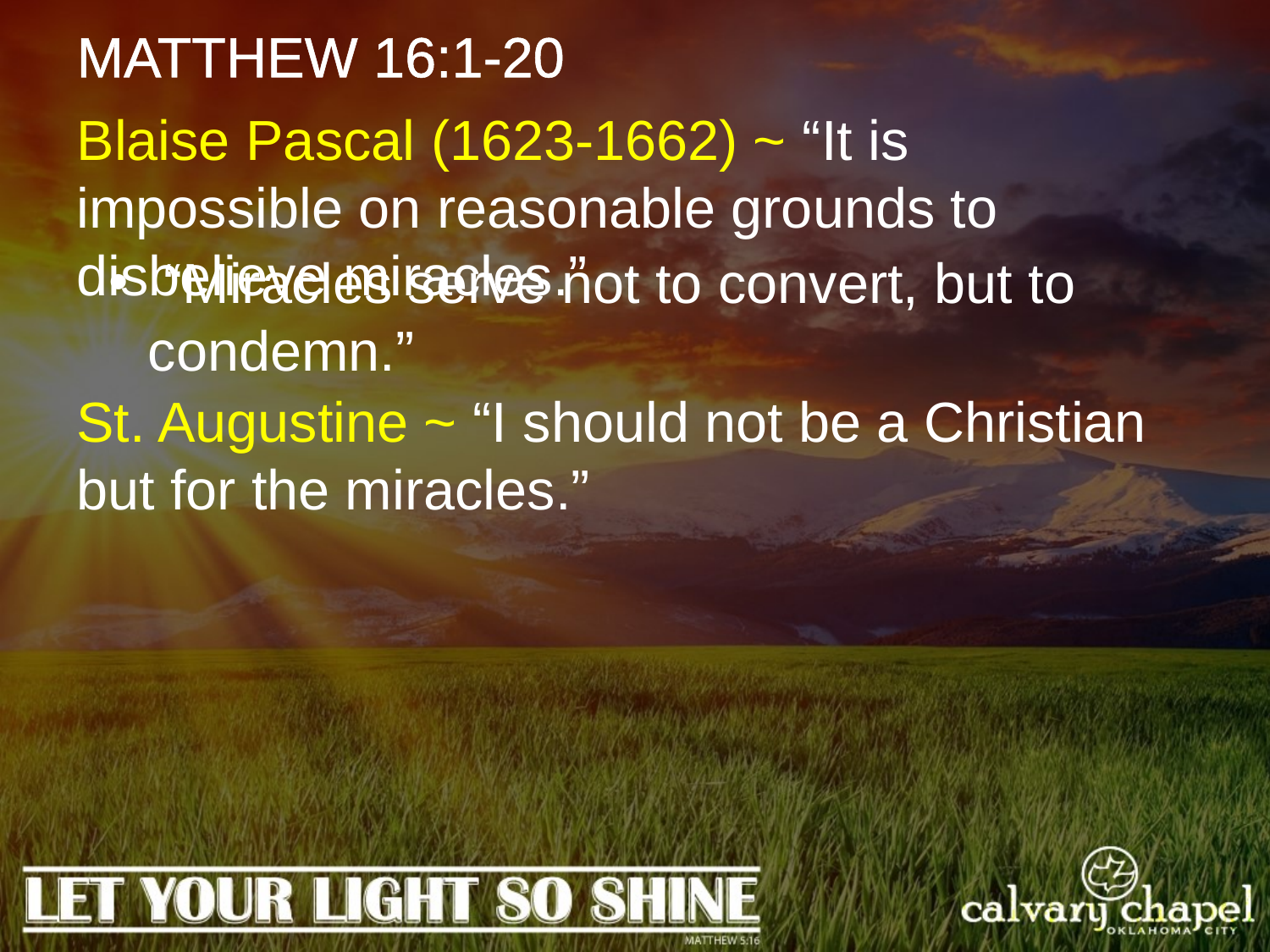

MATTHEW 16:1-20
Blaise Pascal (1623-1662) ~ “It is impossible on reasonable grounds to disbelieve miracles.”
 “Miracles serve not to convert, but to condemn.”
St. Augustine ~ “I should not be a Christian but for the miracles.”